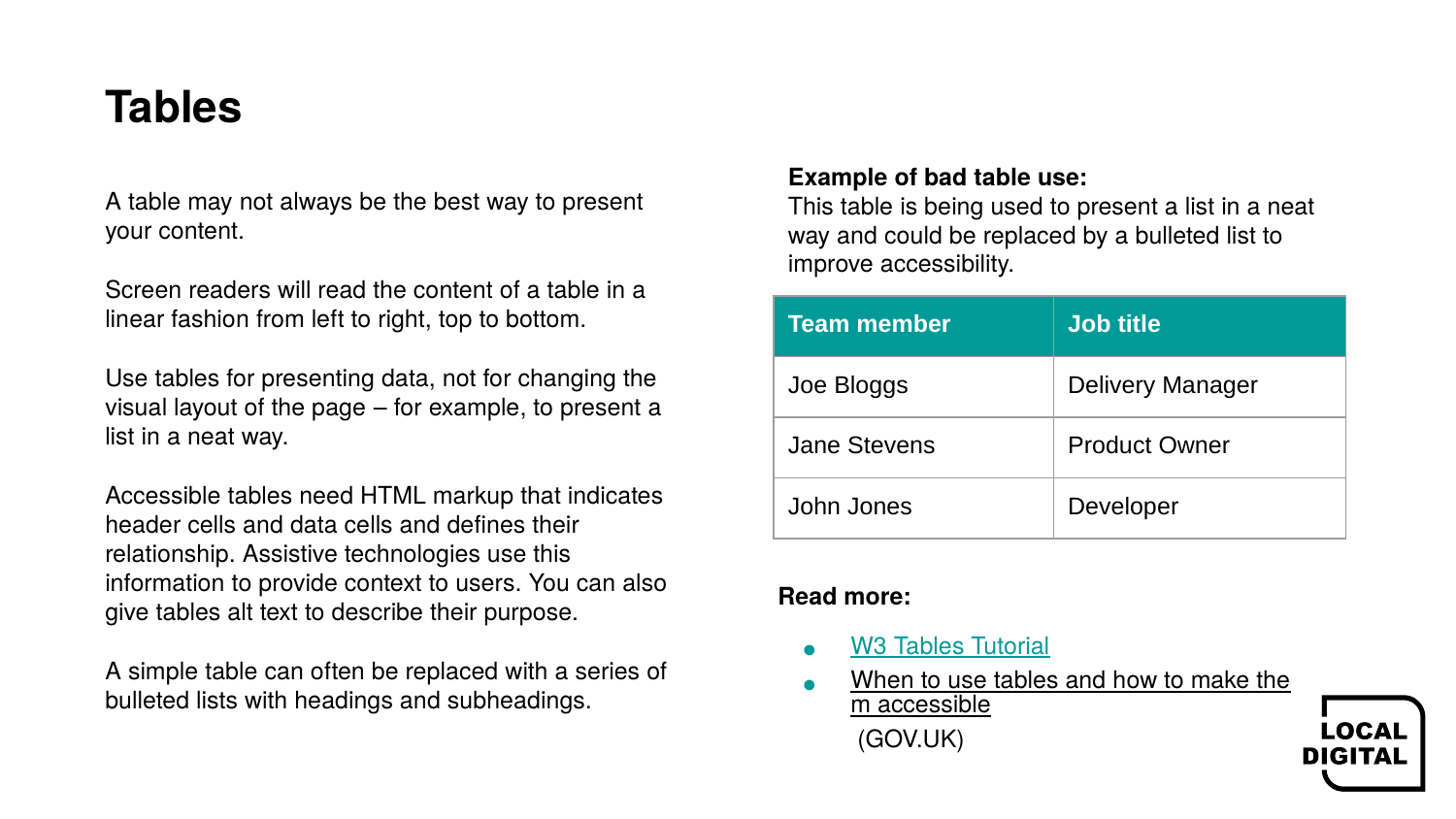

# Tables
Example of bad table use:
This table is being used to present a list in a neat way and could be replaced by a bulleted list to improve accessibility.
A table may not always be the best way to present your content.
Screen readers will read the content of a table in a linear fashion from left to right, top to bottom.
Use tables for presenting data, not for changing the visual layout of the page – for example, to present a list in a neat way.
Accessible tables need HTML markup that indicates header cells and data cells and defines their relationship. Assistive technologies use this information to provide context to users. You can also give tables alt text to describe their purpose.
A simple table can often be replaced with a series of bulleted lists with headings and subheadings.

| Team member | Job title |
| --- | --- |
| Joe Bloggs | Delivery Manager |
| Jane Stevens | Product Owner |
| John Jones | Developer |
Read more:
W3 Tables Tutorial
When to use tables and how to make them accessible (GOV.UK)